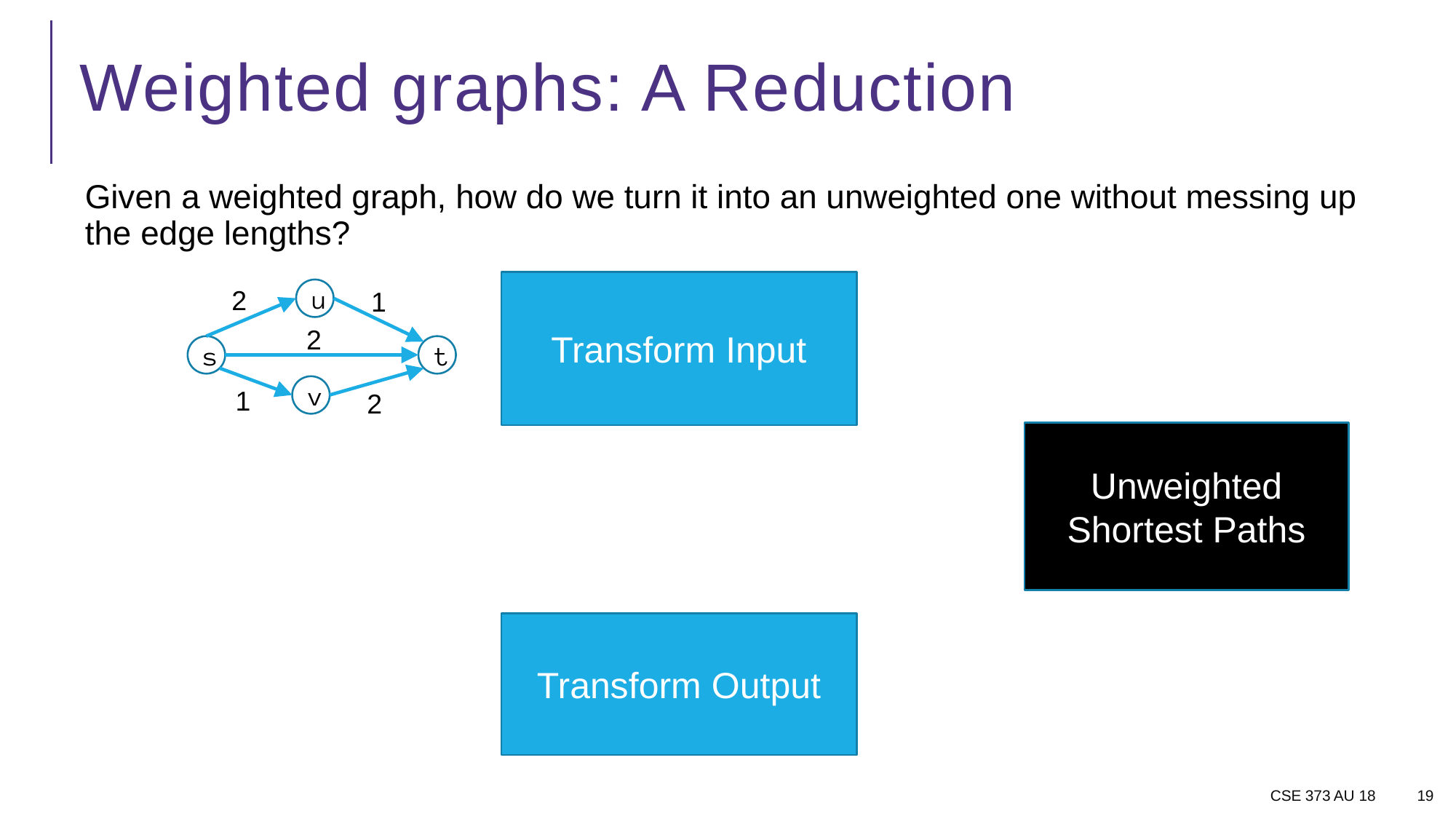

# Weighted graphs: A Reduction
Given a weighted graph, how do we turn it into an unweighted one without messing up the edge lengths?
Transform Input
u

s
t

v

2
1
u
2
s
t
v
1
2
Unweighted Shortest Paths
u

2
s
t

v

2
1
u
2
2
s
t
v
1
2
Transform Output
CSE 373 AU 18
19